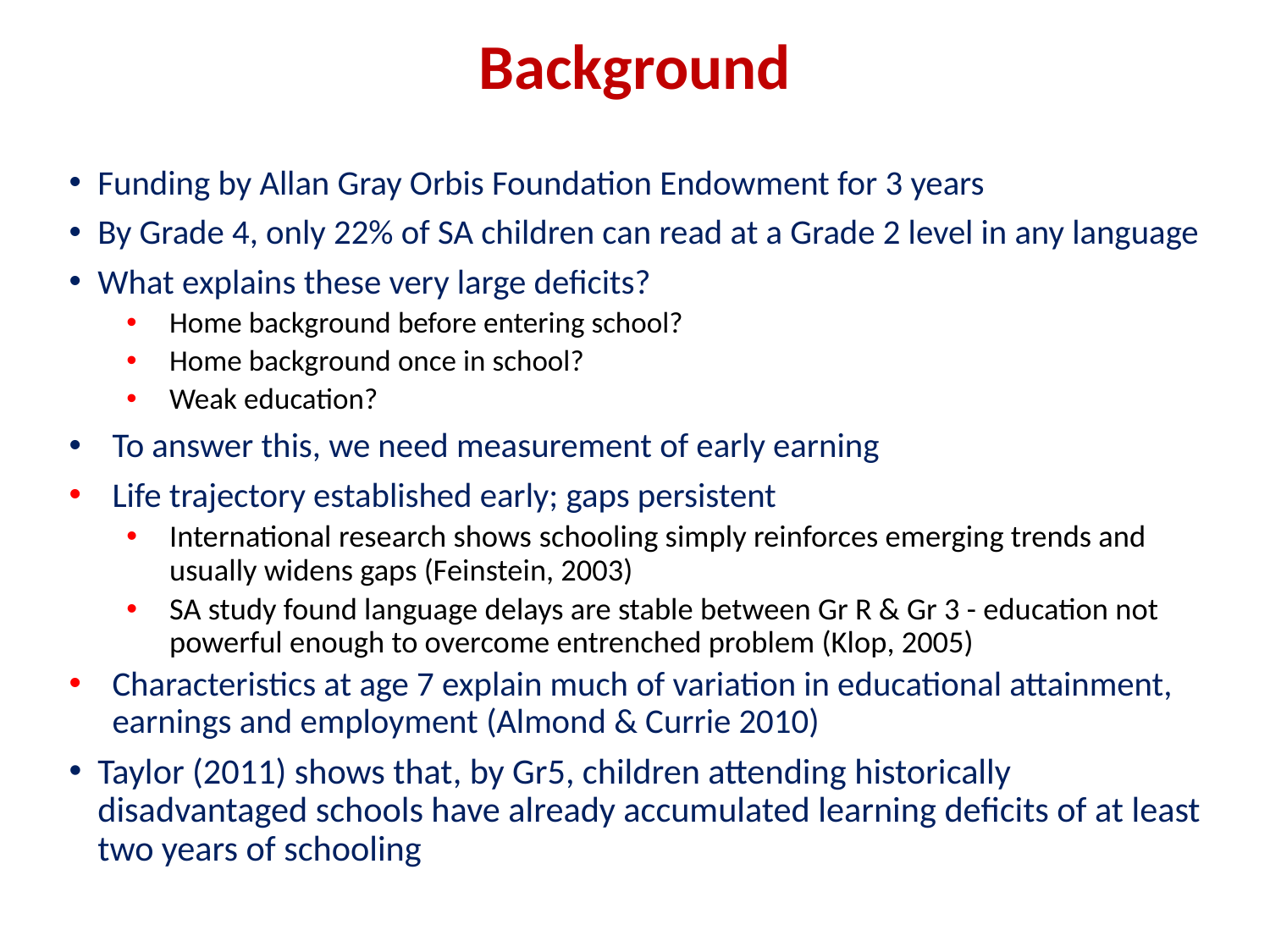

# Background
2
Funding by Allan Gray Orbis Foundation Endowment for 3 years
By Grade 4, only 22% of SA children can read at a Grade 2 level in any language
What explains these very large deficits?
Home background before entering school?
Home background once in school?
Weak education?
To answer this, we need measurement of early earning
Life trajectory established early; gaps persistent
International research shows schooling simply reinforces emerging trends and usually widens gaps (Feinstein, 2003)
SA study found language delays are stable between Gr R & Gr 3 - education not powerful enough to overcome entrenched problem (Klop, 2005)
Characteristics at age 7 explain much of variation in educational attainment, earnings and employment (Almond & Currie 2010)
Taylor (2011) shows that, by Gr5, children attending historically disadvantaged schools have already accumulated learning deficits of at least two years of schooling